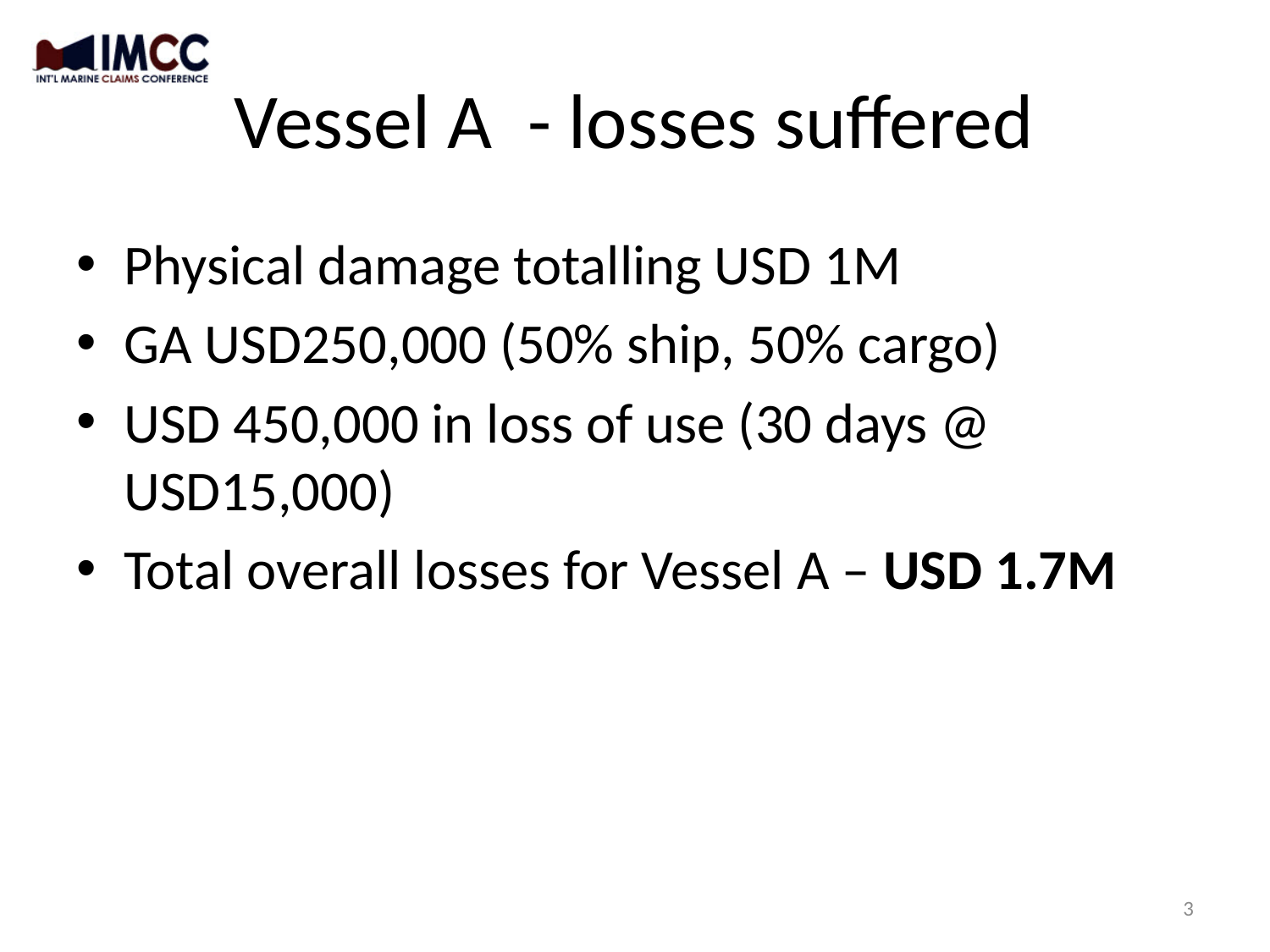

# Vessel A  - losses suffered
Physical damage totalling USD 1M
GA USD250,000 (50% ship, 50% cargo)
USD 450,000 in loss of use (30 days @ USD15,000)
Total overall losses for Vessel A – USD 1.7M

3